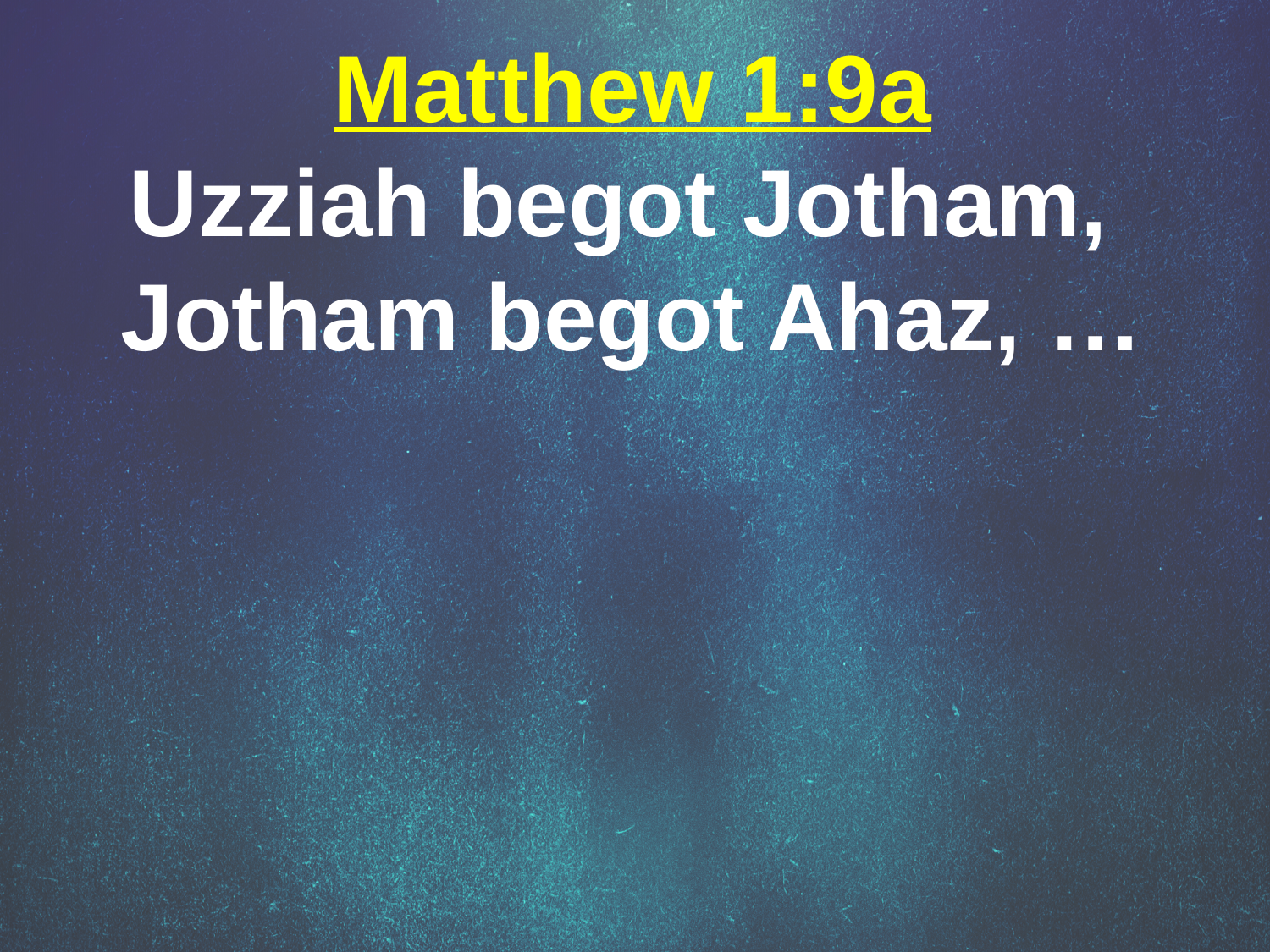

Matthew 1:9a
Uzziah begot Jotham,
Jotham begot Ahaz, …